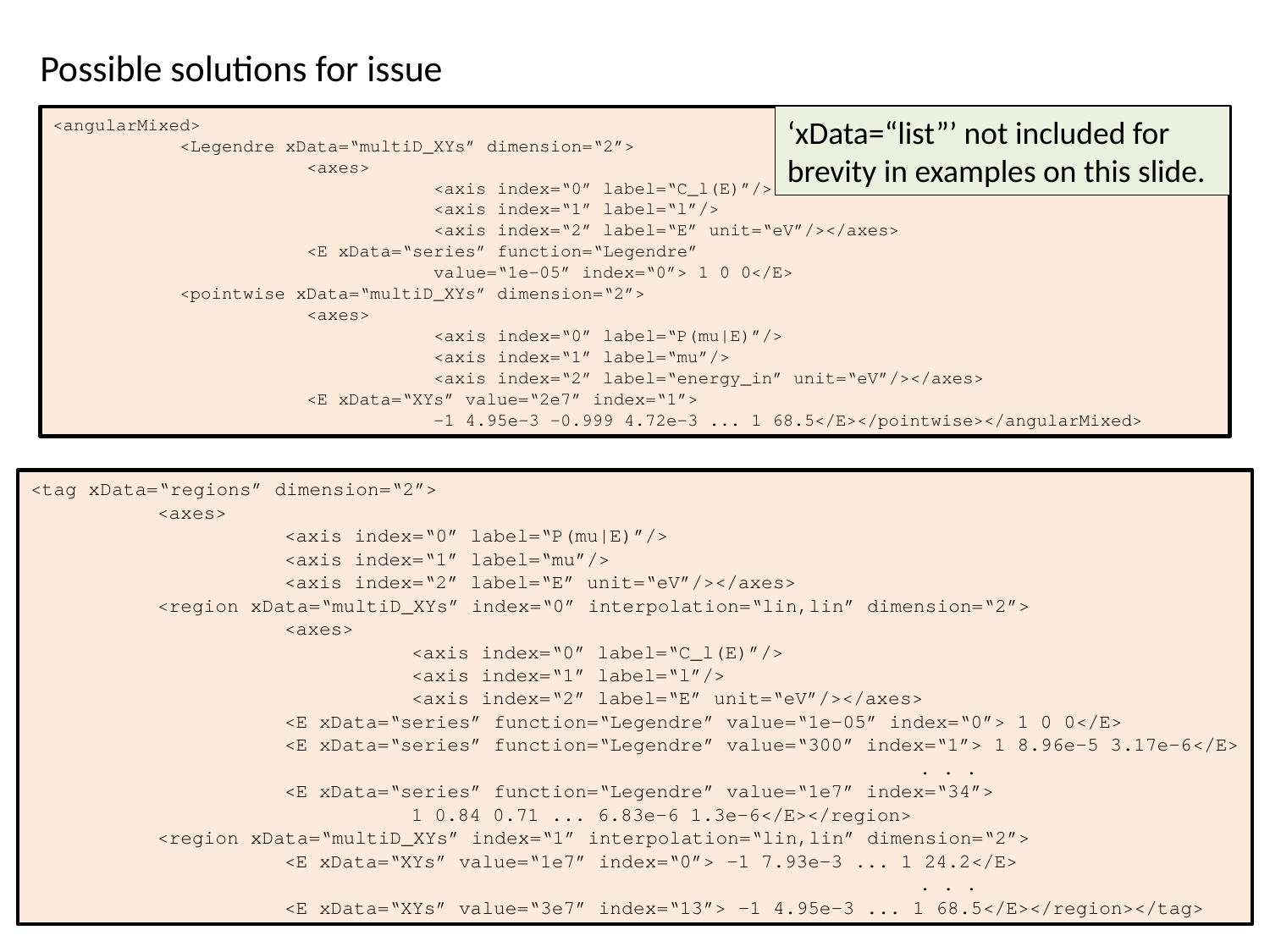

# Possible solutions for issue
<angularMixed>
	<Legendre xData=“multiD_XYs” dimension=“2”>
		<axes>
			<axis index=“0” label=“C_l(E)”/>
			<axis index=“1” label=“l”/>
			<axis index=“2” label=“E” unit=“eV”/></axes>
		<E xData=“series” function=“Legendre”
			value=“1e-05” index=“0”> 1 0 0</E>
	<pointwise xData=“multiD_XYs” dimension=“2”>
		<axes>
			<axis index=“0” label=“P(mu|E)”/>
			<axis index=“1” label=“mu”/>
			<axis index=“2” label=“energy_in” unit=“eV”/></axes>
		<E xData=“XYs” value=“2e7” index=“1”>
			-1 4.95e-3 -0.999 4.72e-3 ... 1 68.5</E></pointwise></angularMixed>
‘xData=“list”’ not included for
brevity in examples on this slide.
<tag xData=“regions” dimension=“2”>
	<axes>
		<axis index=“0” label=“P(mu|E)”/>
		<axis index=“1” label=“mu”/>
		<axis index=“2” label=“E” unit=“eV”/></axes>
	<region xData=“multiD_XYs” index=“0” interpolation=“lin,lin” dimension=“2”>
		<axes>
			<axis index=“0” label=“C_l(E)”/>
			<axis index=“1” label=“l”/>
			<axis index=“2” label=“E” unit=“eV”/></axes>
		<E xData=“series” function=“Legendre” value=“1e-05” index=“0”> 1 0 0</E>
		<E xData=“series” function=“Legendre” value=“300” index=“1”> 1 8.96e-5 3.17e-6</E>
							. . .
		<E xData=“series” function=“Legendre” value=“1e7” index=“34”>
			1 0.84 0.71 ... 6.83e-6 1.3e-6</E></region>
	<region xData=“multiD_XYs” index=“1” interpolation=“lin,lin” dimension=“2”>
		<E xData=“XYs” value=“1e7” index=“0”> -1 7.93e-3 ... 1 24.2</E>
							. . .
		<E xData=“XYs” value=“3e7” index=“13”> -1 4.95e-3 ... 1 68.5</E></region></tag>